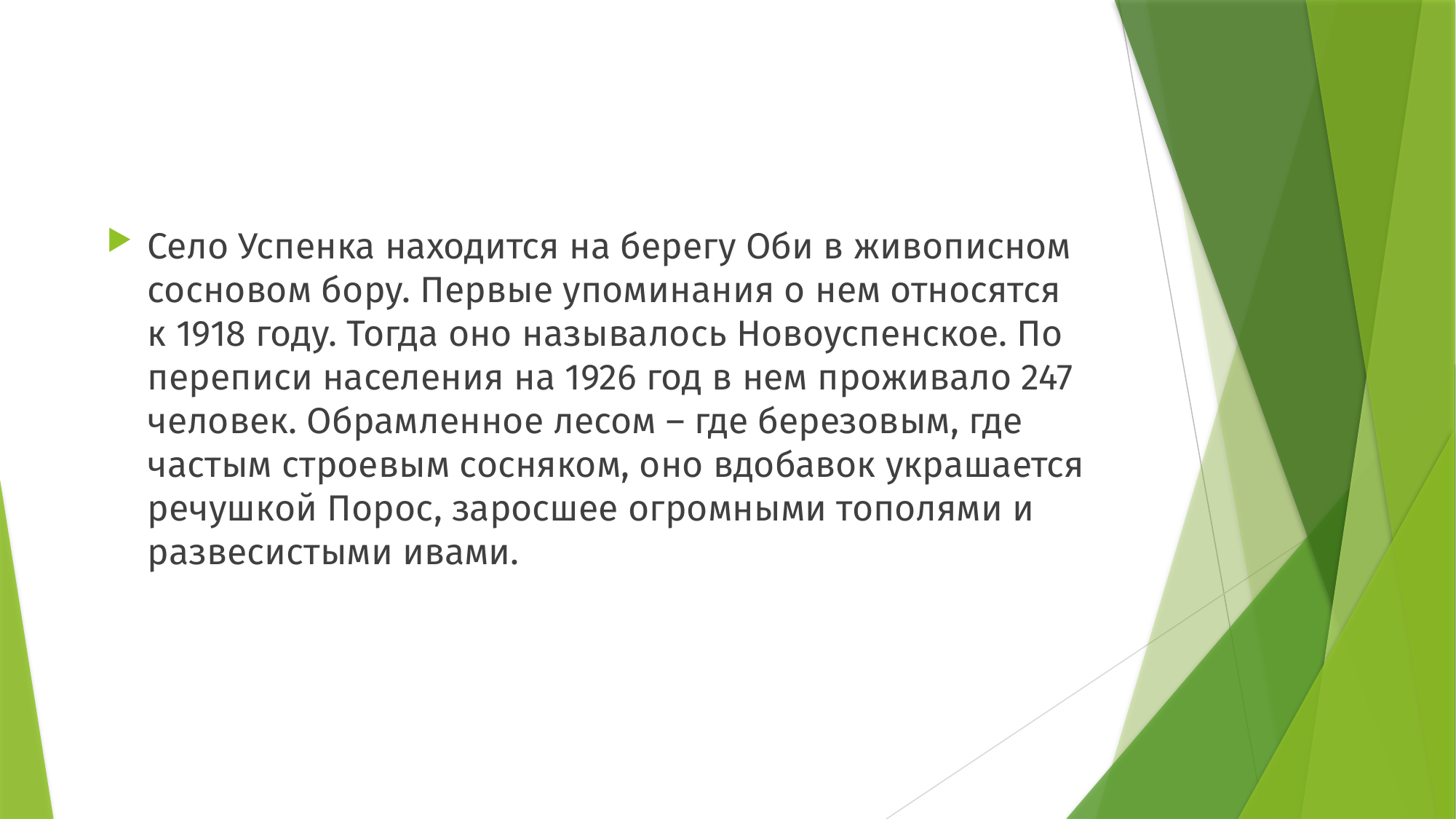

Село Успенка находится на берегу Оби в живописном сосновом бору. Первые упоминания о нем относятся к 1918 году. Тогда оно называлось Новоуспенское. По переписи населения на 1926 год в нем проживало 247 человек. Обрамленное лесом – где березовым, где частым строевым сосняком, оно вдобавок украшается речушкой Порос, заросшее огромными тополями и развесистыми ивами.